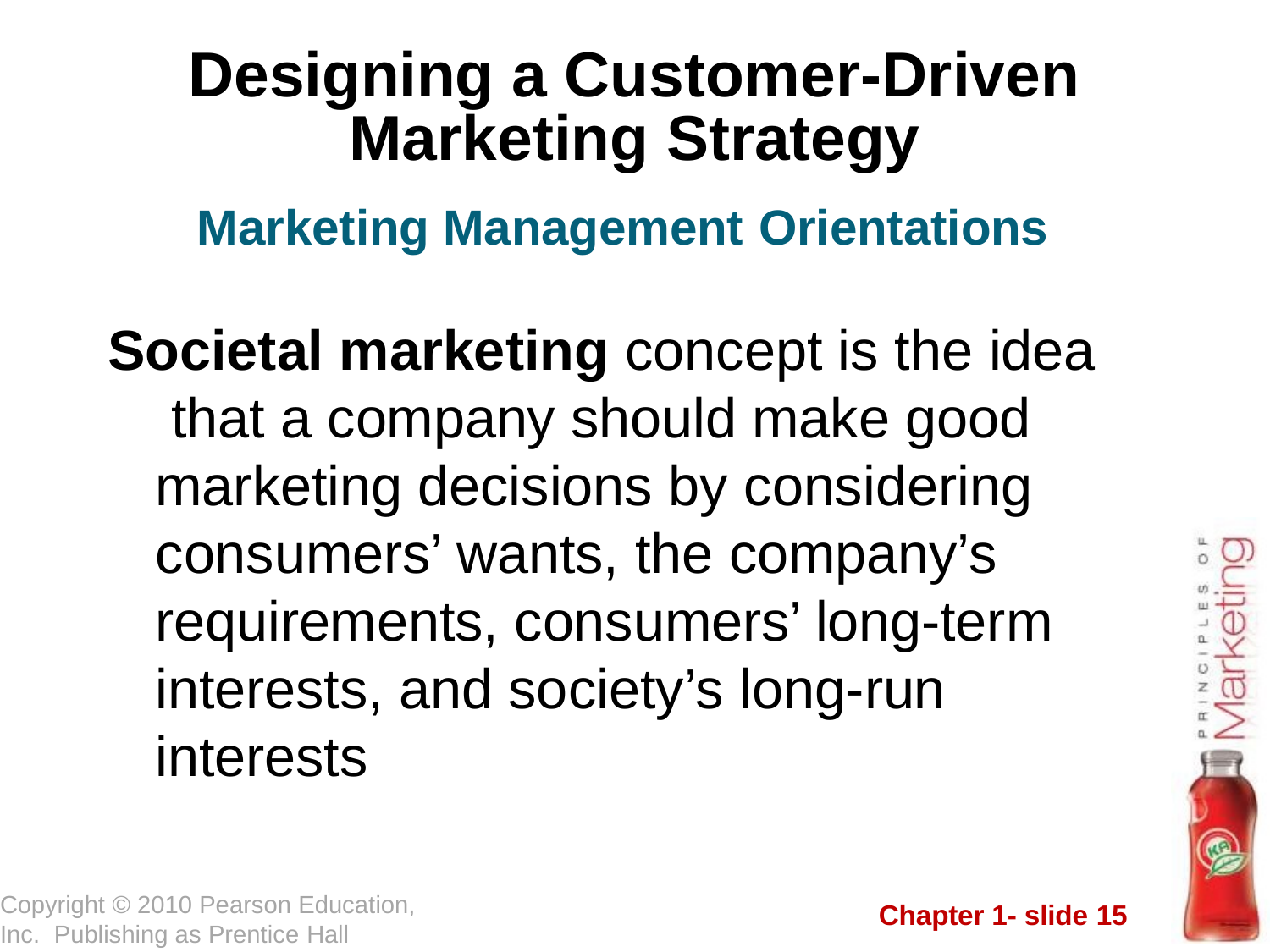

# Designing a Customer-Driven  Marketing Strategy
Marketing Management Orientations

Societal marketing concept is the idea  that a company should make good  marketing decisions by considering  consumers’ wants, the company’s  requirements, consumers’ long-term  interests, and society’s long-run  interests
Copyright © 2010 Pearson Education, Inc.  Publishing as Prentice Hall
Chapter 1- slide 15